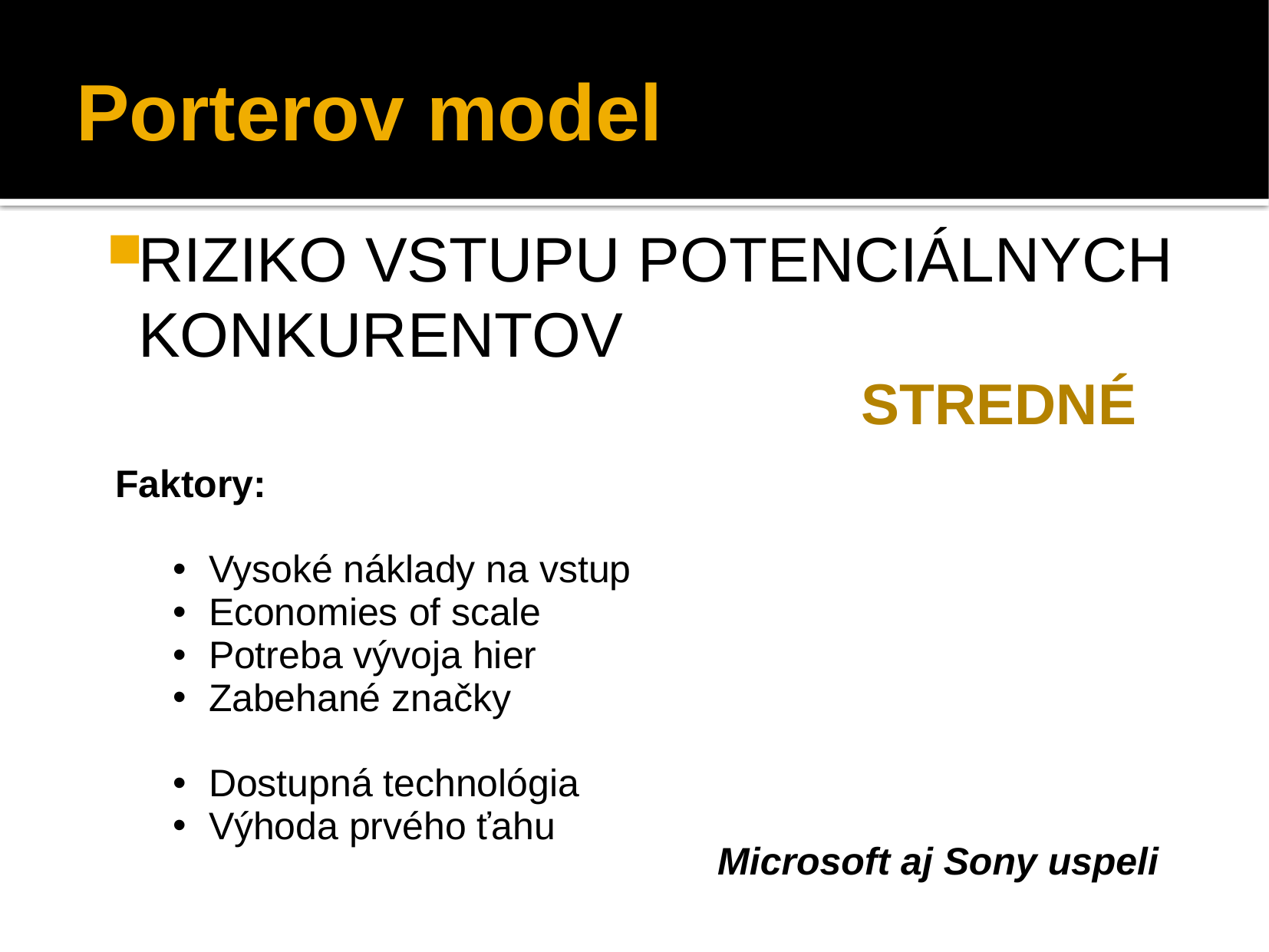

# Porterov model
Riziko vstupu potenciálnych konkurentov

STREDNÉ
Faktory:

Vysoké náklady na vstup
Economies of scale
Potreba vývoja hier
Zabehané značky

Dostupná technológia
Výhoda prvého ťahu

Microsoft aj Sony uspeli